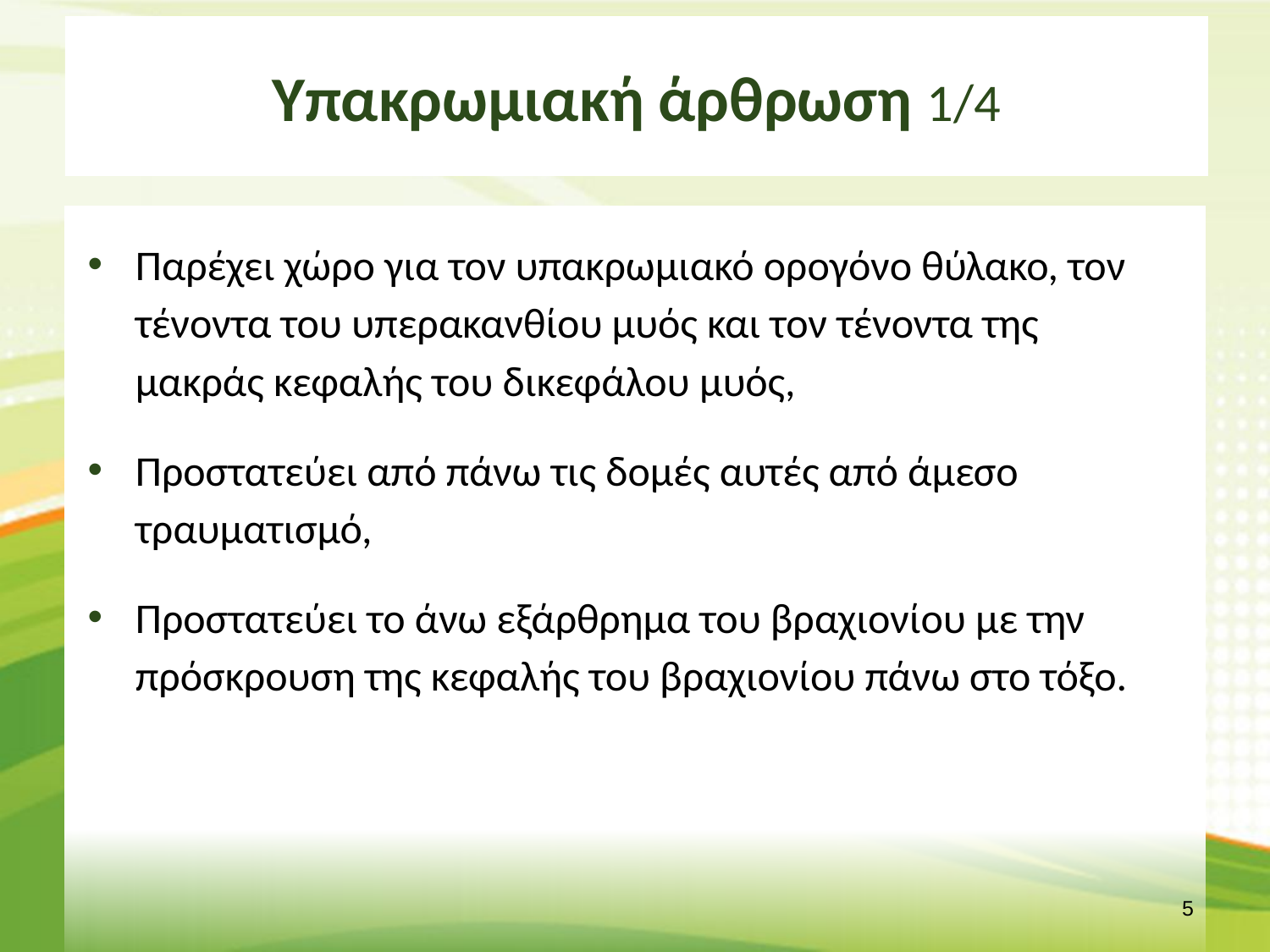

# Υπακρωμιακή άρθρωση 1/4
Παρέχει χώρο για τον υπακρωμιακό ορογόνο θύλακο, τον τένοντα του υπερακανθίου μυός και τον τένοντα της μακράς κεφαλής του δικεφάλου μυός,
Προστατεύει από πάνω τις δομές αυτές από άμεσο τραυματισμό,
Προστατεύει το άνω εξάρθρημα του βραχιονίου με την πρόσκρουση της κεφαλής του βραχιονίου πάνω στο τόξο.
5